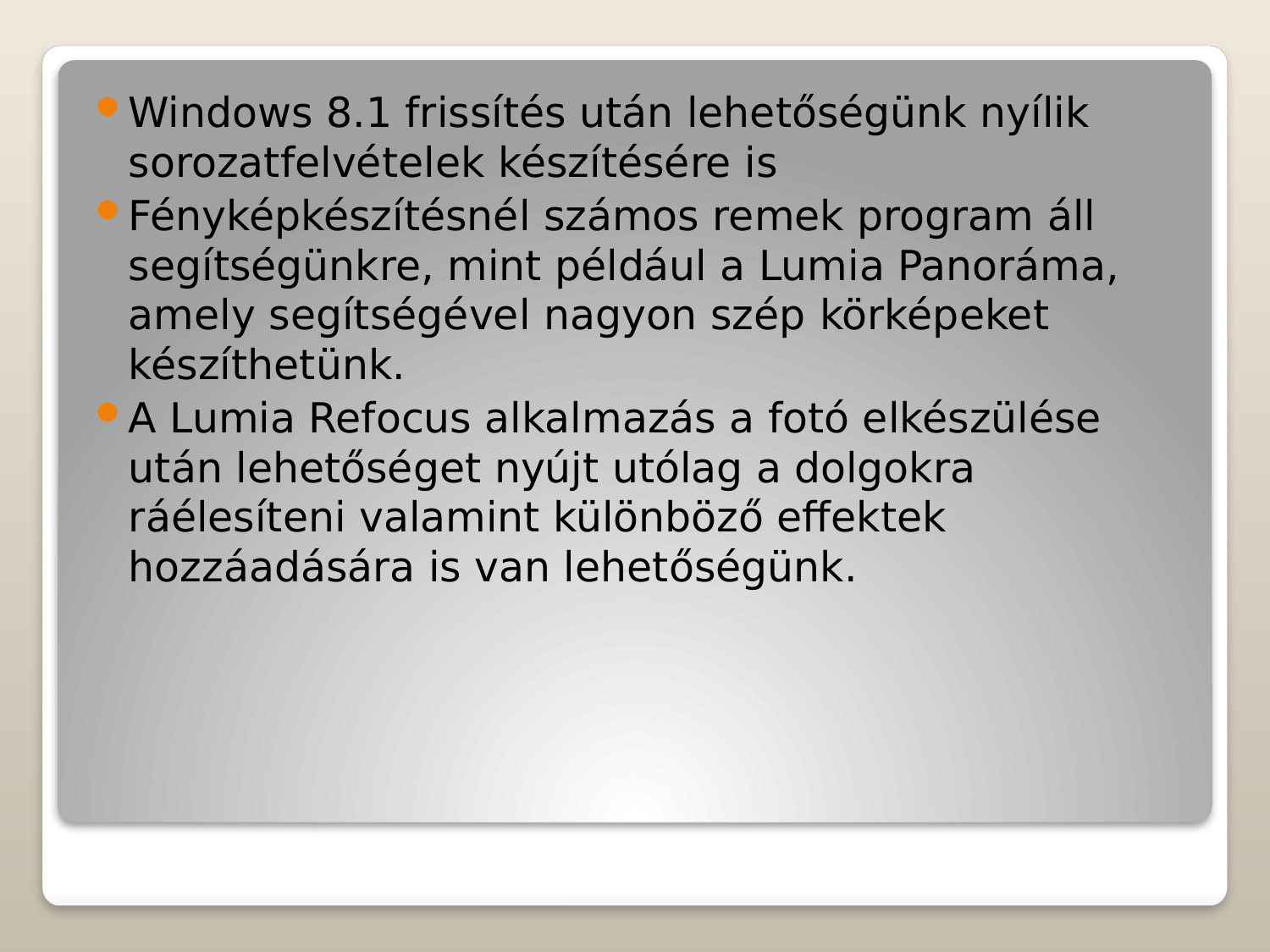

Windows 8.1 frissítés után lehetőségünk nyílik sorozatfelvételek készítésére is
Fényképkészítésnél számos remek program áll segítségünkre, mint például a Lumia Panoráma, amely segítségével nagyon szép körképeket készíthetünk.
A Lumia Refocus alkalmazás a fotó elkészülése után lehetőséget nyújt utólag a dolgokra ráélesíteni valamint különböző effektek hozzáadására is van lehetőségünk.